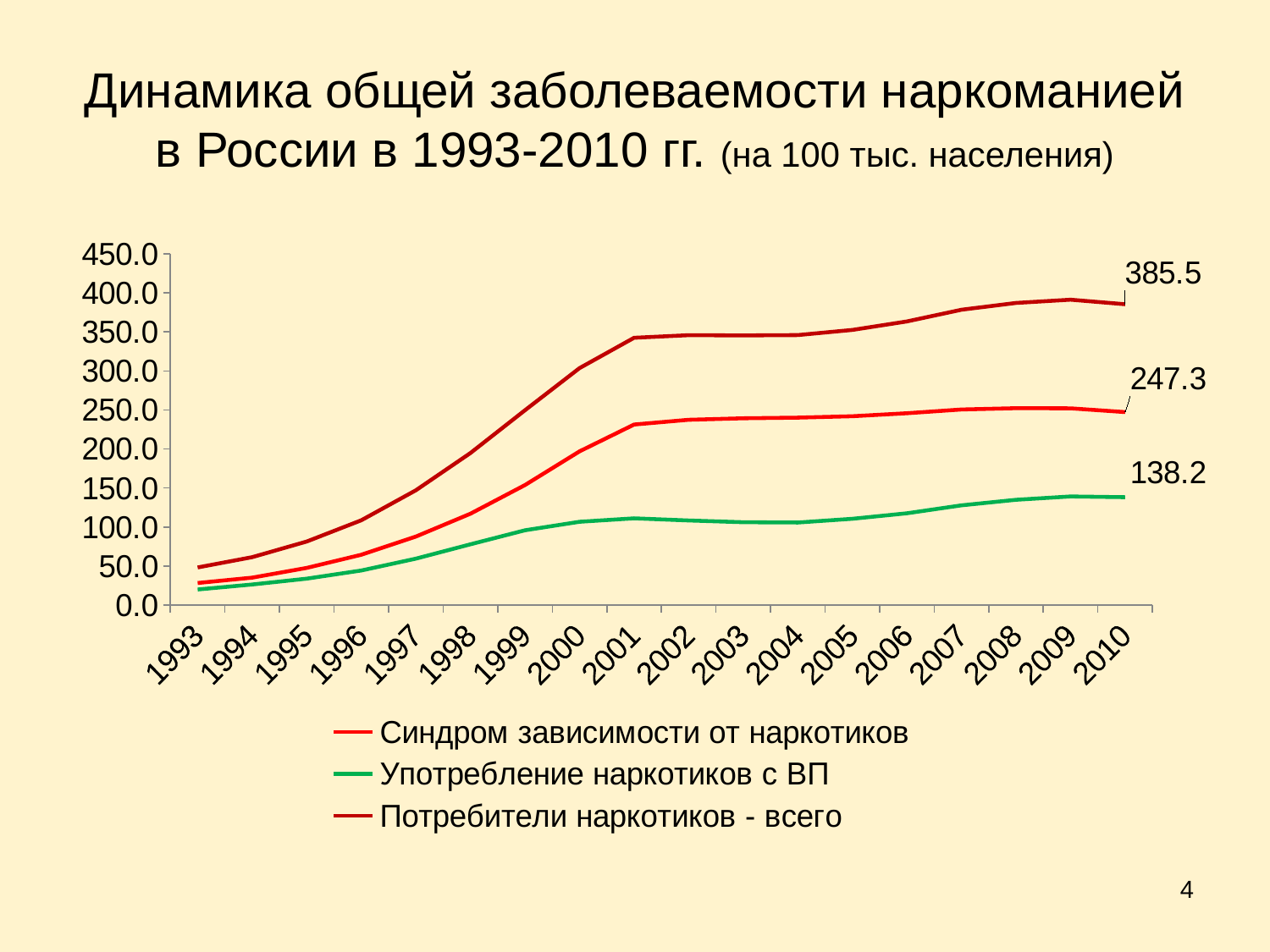

# Динамика общей заболеваемости наркоманией в России в 1993-2010 гг. (на 100 тыс. населения)

### Chart

| Category | Синдром зависимости от наркотиков  | Употребление наркотиков с ВП | Потребители наркотиков - всего |
|---|---|---|---|
| 1993 | 28.233426045150626 | 19.868141110050416 | 48.10156715520102 |
| 1994 | 35.04408594468969 | 26.261316519058926 | 61.30540246374859 |
| 1995 | 47.577843521133794 | 33.759551234058335 | 81.33739475519212 |
| 1996 | 64.4004321333435 | 44.21945714089082 | 108.61988927423434 |
| 1997 | 87.71028000428487 | 59.382810270013096 | 147.09309027429794 |
| 1998 | 117.00909712335917 | 77.78992096317968 | 194.7990180865388 |
| 1999 | 153.78381802831672 | 95.85997412002492 | 249.64379214834153 |
| 2000 | 196.93763455488363 | 106.70140541279615 | 303.6390399676795 |
| 2001 | 231.34592022921638 | 111.14942111723298 | 342.4953413464492 |
| 2002 | 237.4512870309981 | 108.37737544505688 | 345.82866247605494 |
| 2003 | 239.3370102360306 | 106.15706701557927 | 345.4940772516096 |
| 2004 | 240.18461190336873 | 105.77348529072401 | 345.95809719409283 |
| 2005 | 241.97283461533374 | 110.5924242502315 | 352.5652588655653 |
| 2006 | 245.8233818441852 | 117.60490066832959 | 363.4282825125146 |
| 2007 | 250.63381283805256 | 127.77407306818485 | 378.4078859062373 |
| 2008 | 252.27462696761594 | 134.87027603970418 | 387.1449030073201 |
| 2009 | 252.1040842131467 | 139.18261730715724 | 391.28670152030395 |
| 2010 | 247.3 | 138.2 | 385.5 |
4